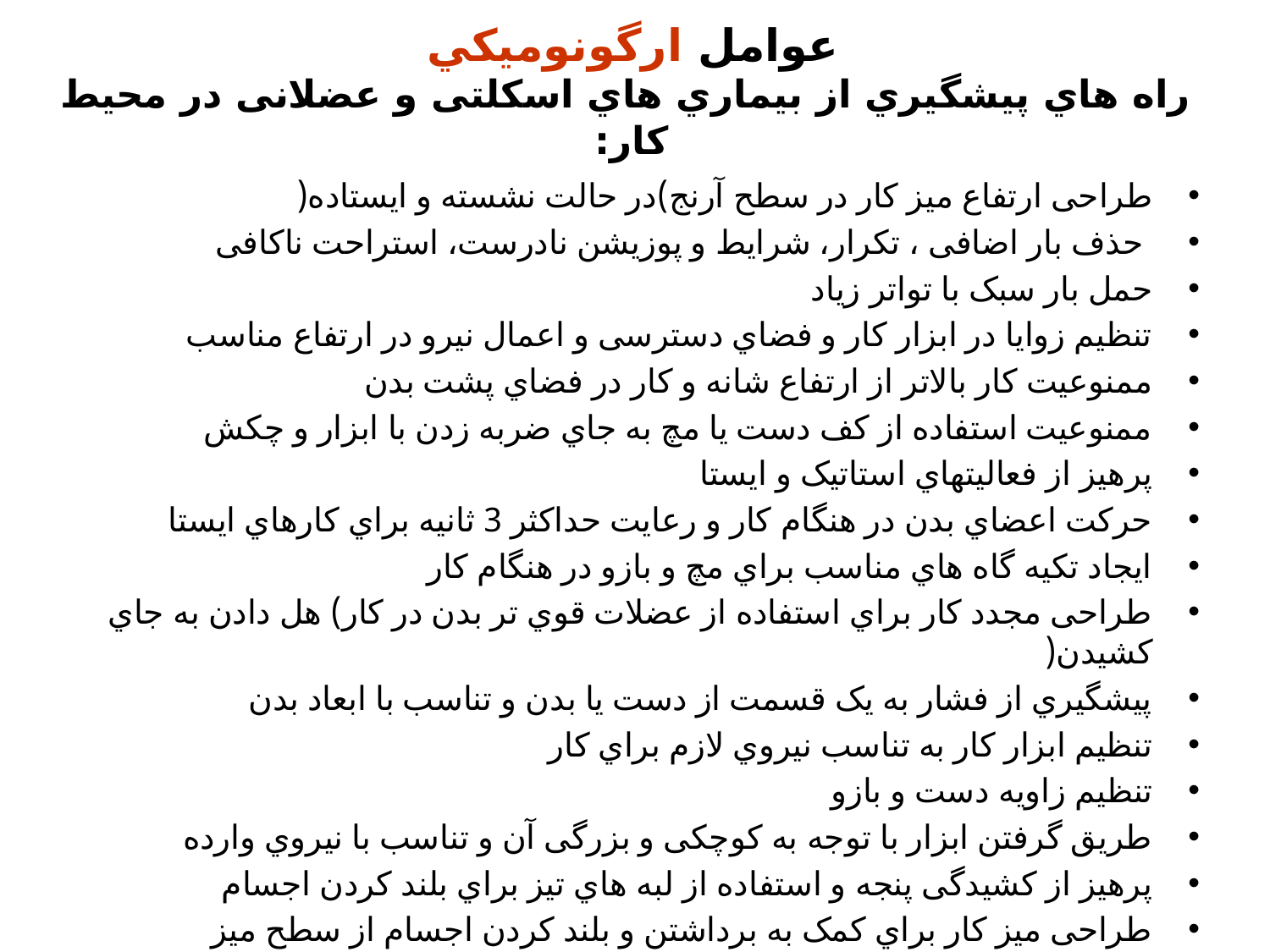

# عوامل ارگونوميكي راه هاي پیشگیري از بیماري هاي اسکلتی و عضلانی در محیط کار:
طراحی ارتفاع میز کار در سطح آرنج)در حالت نشسته و ایستاده(
 حذف بار اضافی ، تکرار، شرایط و پوزیشن نادرست، استراحت ناکافی
حمل بار سبک با تواتر زیاد
تنظیم زوایا در ابزار کار و فضاي دسترسی و اعمال نیرو در ارتفاع مناسب
ممنوعیت کار بالاتر از ارتفاع شانه و کار در فضاي پشت بدن
ممنوعیت استفاده از کف دست یا مچ به جاي ضربه زدن با ابزار و چکش
پرهیز از فعالیتهاي استاتیک و ایستا
حرکت اعضاي بدن در هنگام کار و رعایت حداکثر 3 ثانیه براي کارهاي ایستا
ایجاد تکیه گاه هاي مناسب براي مچ و بازو در هنگام کار
طراحی مجدد کار براي استفاده از عضلات قوي تر بدن در کار) هل دادن به جاي کشیدن(
پیشگیري از فشار به یک قسمت از دست یا بدن و تناسب با ابعاد بدن
تنظیم ابزار کار به تناسب نیروي لازم براي کار
تنظیم زاویه دست و بازو
طریق گرفتن ابزار با توجه به کوچکی و بزرگی آن و تناسب با نیروي وارده
پرهیز از کشیدگی پنجه و استفاده از لبه هاي تیز براي بلند کردن اجسام
طراحی میز کار براي کمک به برداشتن و بلند کردن اجسام از سطح میز